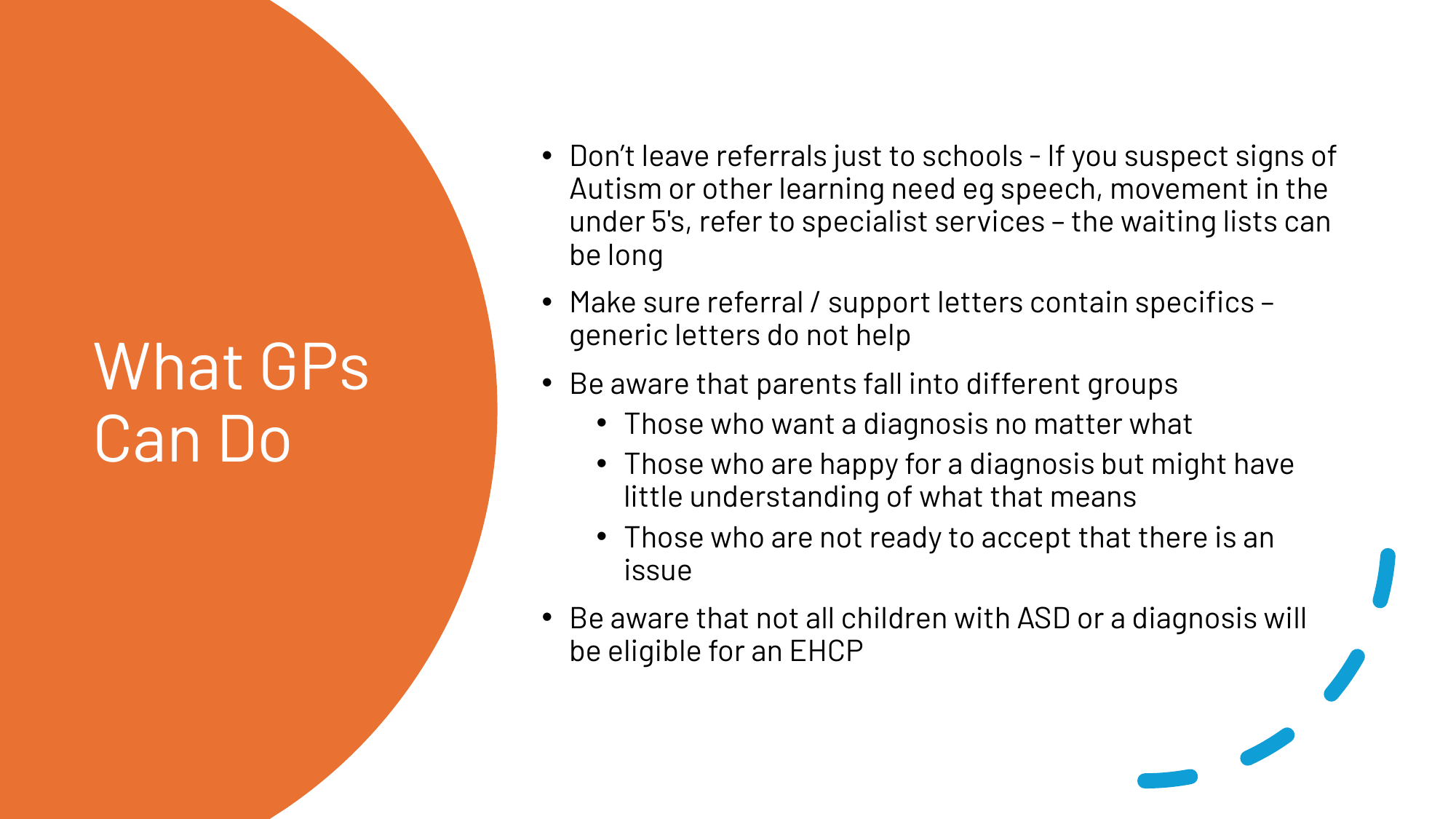

Don’t leave referrals just to schools - If you suspect signs of Autism or other learning need eg speech, movement in the under 5's, refer to specialist services – the waiting lists can be long
Make sure referral / support letters contain specifics – generic letters do not help
Be aware that parents fall into different groups
Those who want a diagnosis no matter what
Those who are happy for a diagnosis but might have little understanding of what that means
Those who are not ready to accept that there is an issue
Be aware that not all children with ASD or a diagnosis will be eligible for an EHCP
# What GPs Can Do